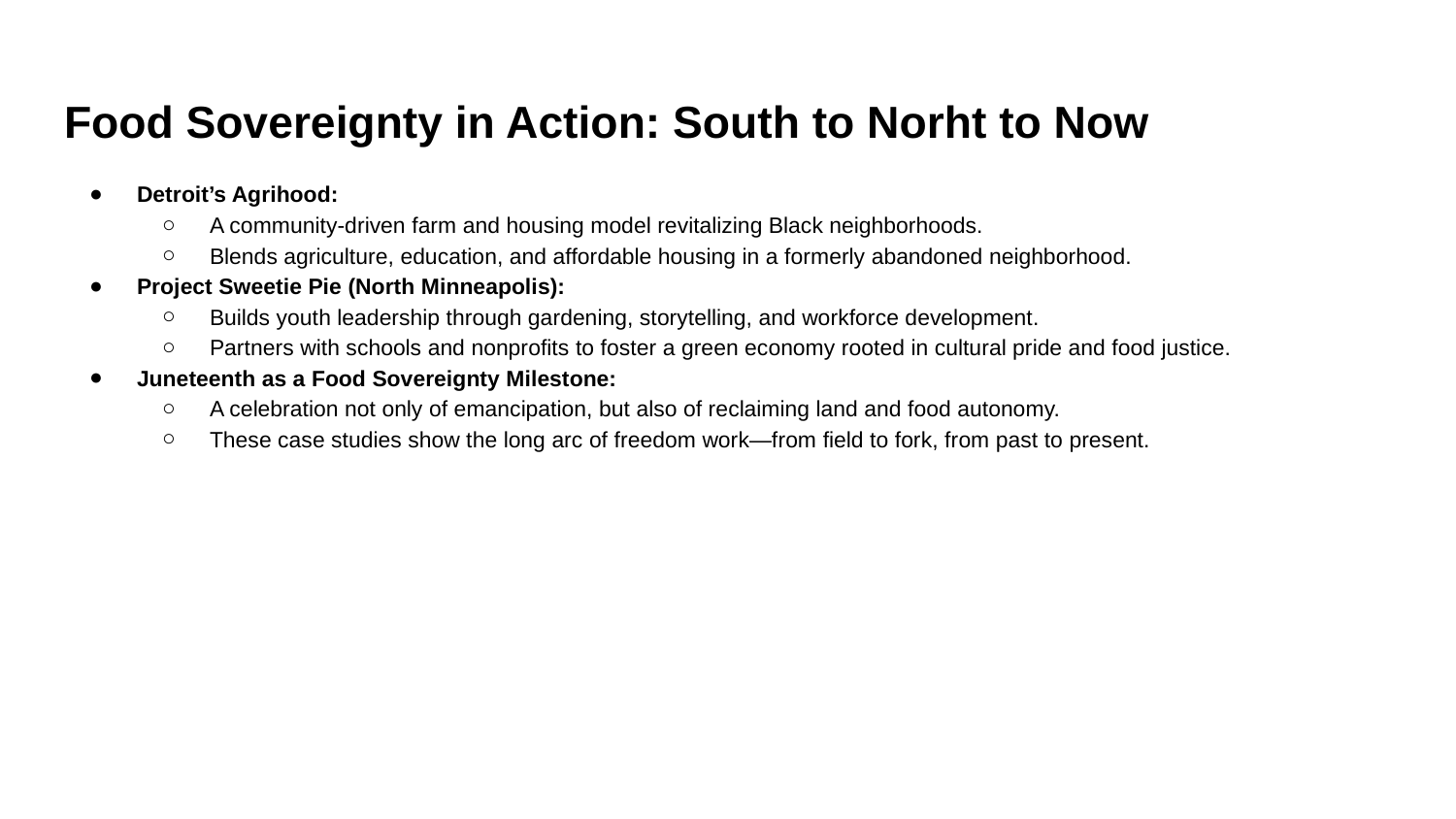

# Food Sovereignty in Action: South to Norht to Now
Detroit’s Agrihood:
A community-driven farm and housing model revitalizing Black neighborhoods.
Blends agriculture, education, and affordable housing in a formerly abandoned neighborhood.
Project Sweetie Pie (North Minneapolis):
Builds youth leadership through gardening, storytelling, and workforce development.
Partners with schools and nonprofits to foster a green economy rooted in cultural pride and food justice.
Juneteenth as a Food Sovereignty Milestone:
A celebration not only of emancipation, but also of reclaiming land and food autonomy.
These case studies show the long arc of freedom work—from field to fork, from past to present.